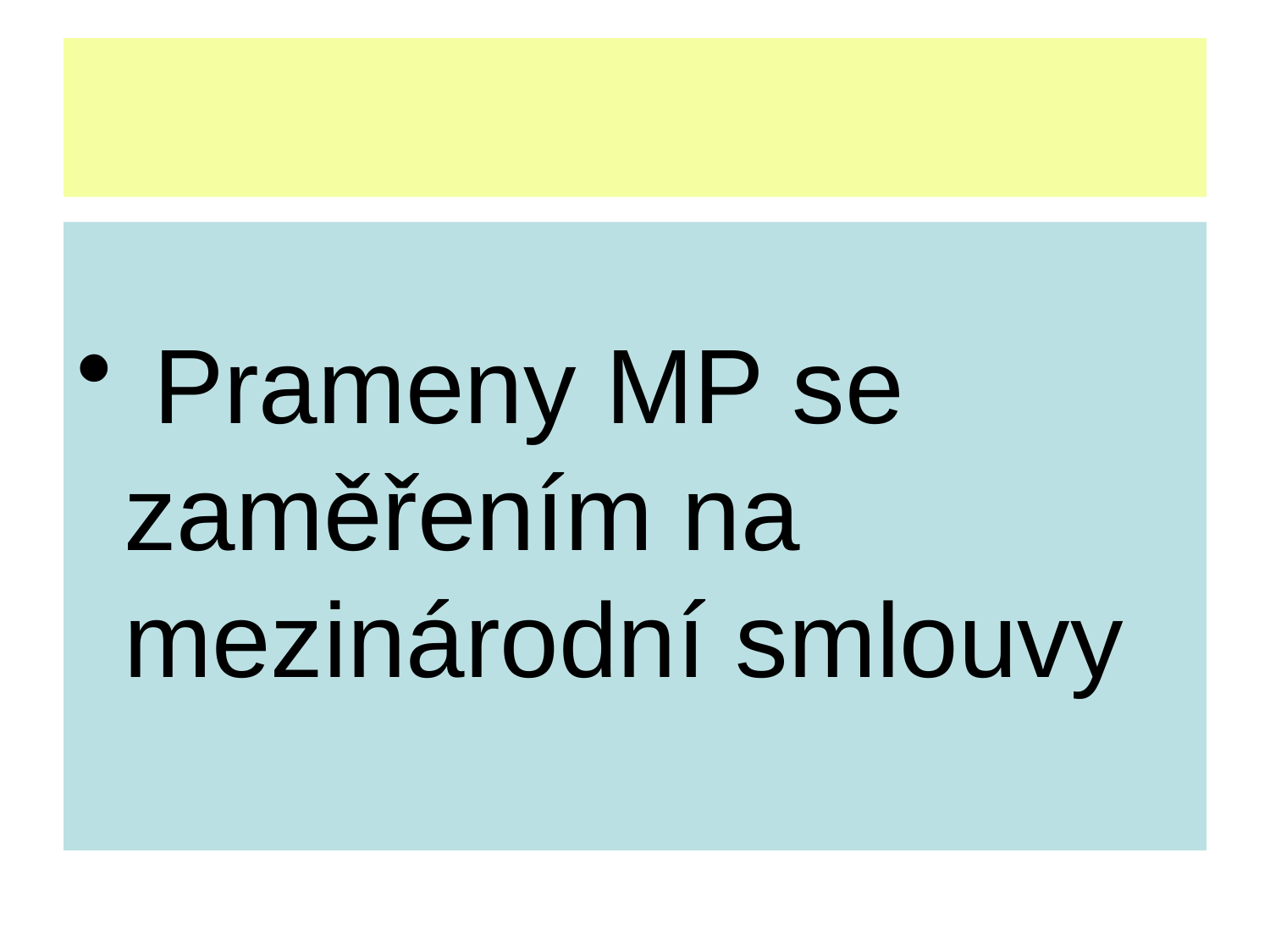

#

 Prameny MP se zaměřením na mezinárodní smlouvy